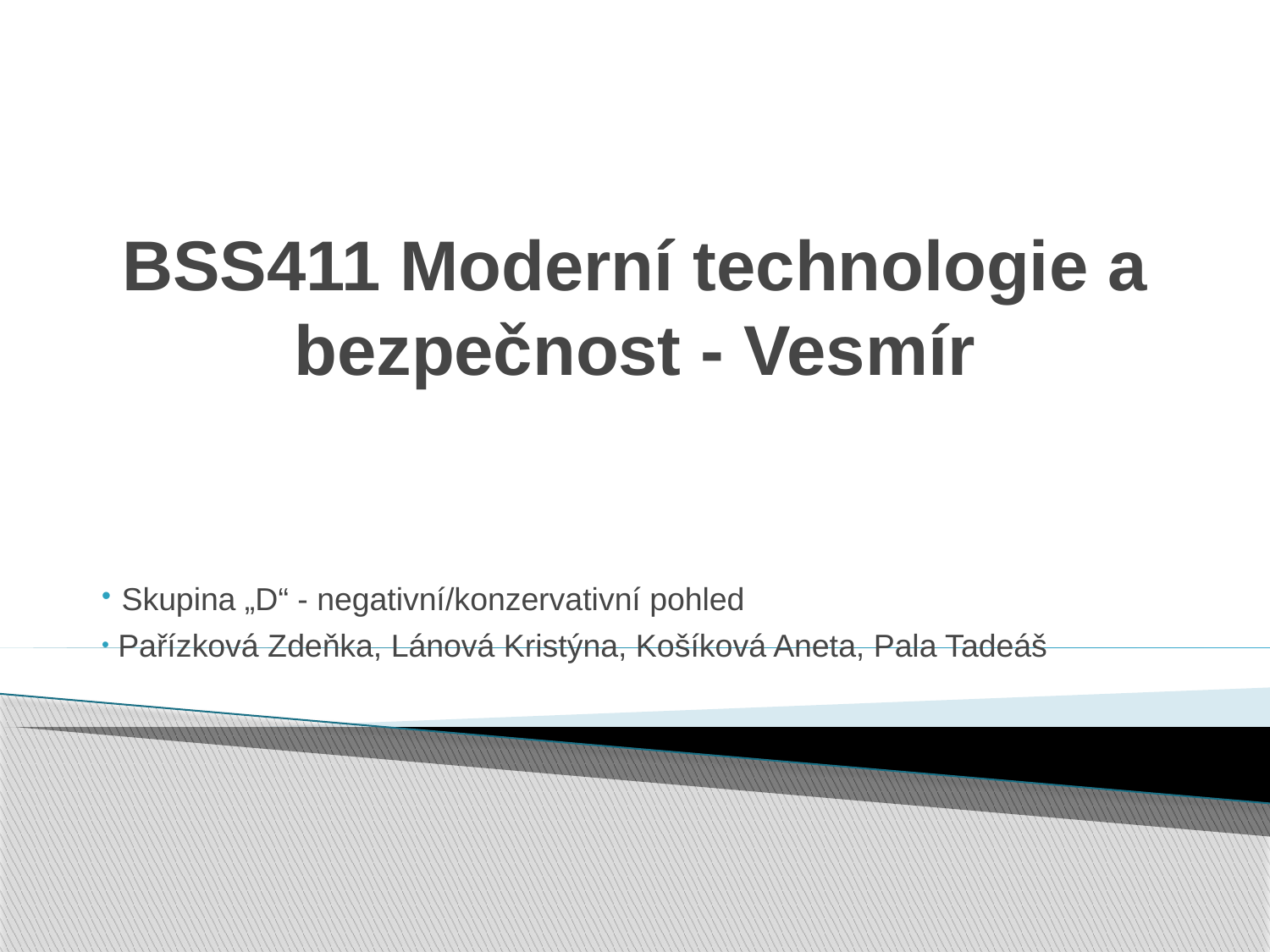

# BSS411 Moderní technologie a bezpečnost - Vesmír
 Skupina „D“ - negativní/konzervativní pohled
 Pařízková Zdeňka, Lánová Kristýna, Košíková Aneta, Pala Tadeáš